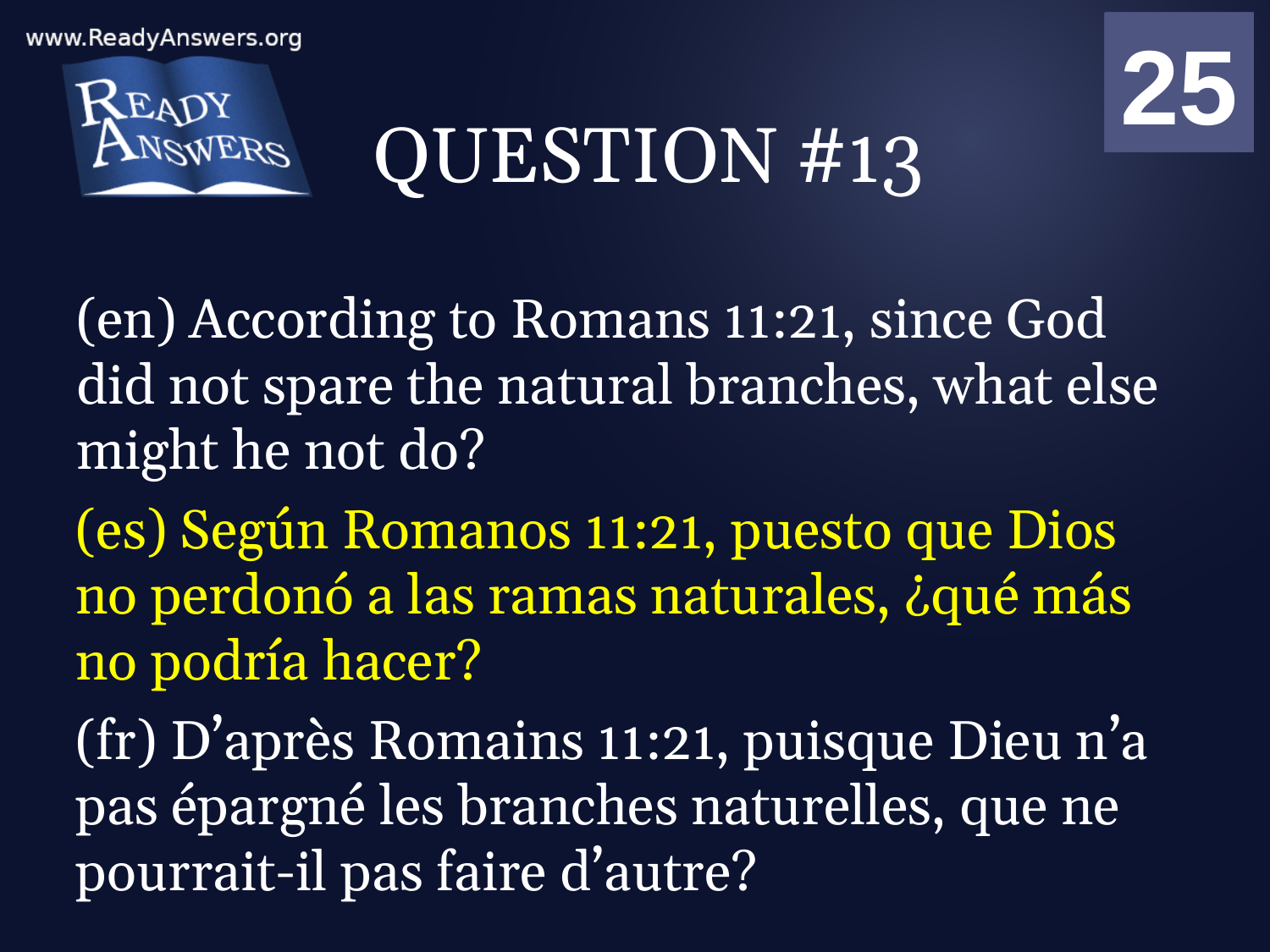

01
02
03
04
05
06
07
08
09
10
11
12
13
14
15
16
17
18
19
20
21
22
23
24
25
00
# QUESTION #13
(en) According to Romans 11:21, since God did not spare the natural branches, what else might he not do?
(es) Según Romanos 11:21, puesto que Dios no perdonó a las ramas naturales, ¿qué más no podría hacer?
(fr) D’après Romains 11:21, puisque Dieu n’a pas épargné les branches naturelles, que ne pourrait-il pas faire d’autre?